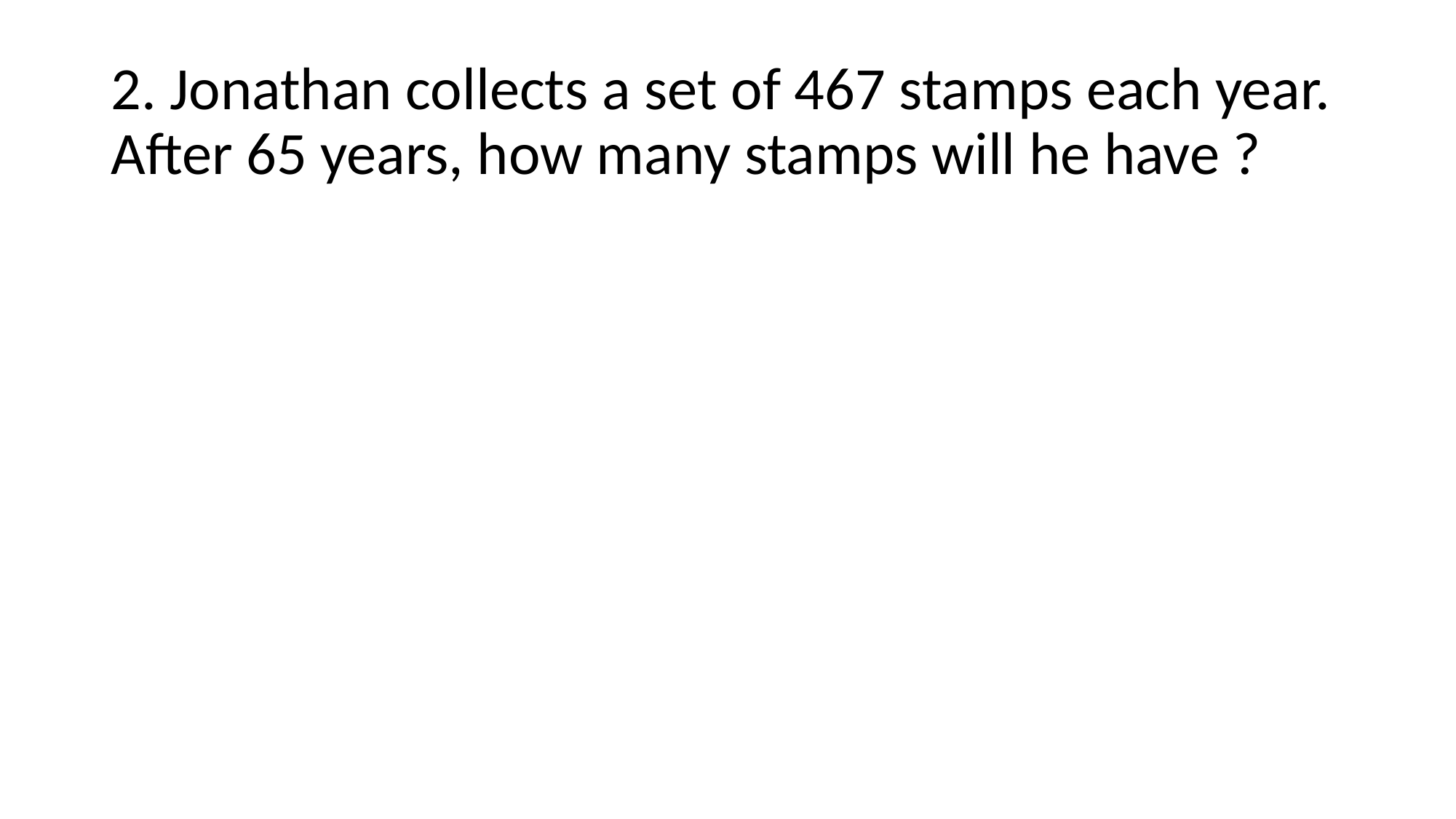

# 2. Jonathan collects a set of 467 stamps each year. After 65 years, how many stamps will he have ?